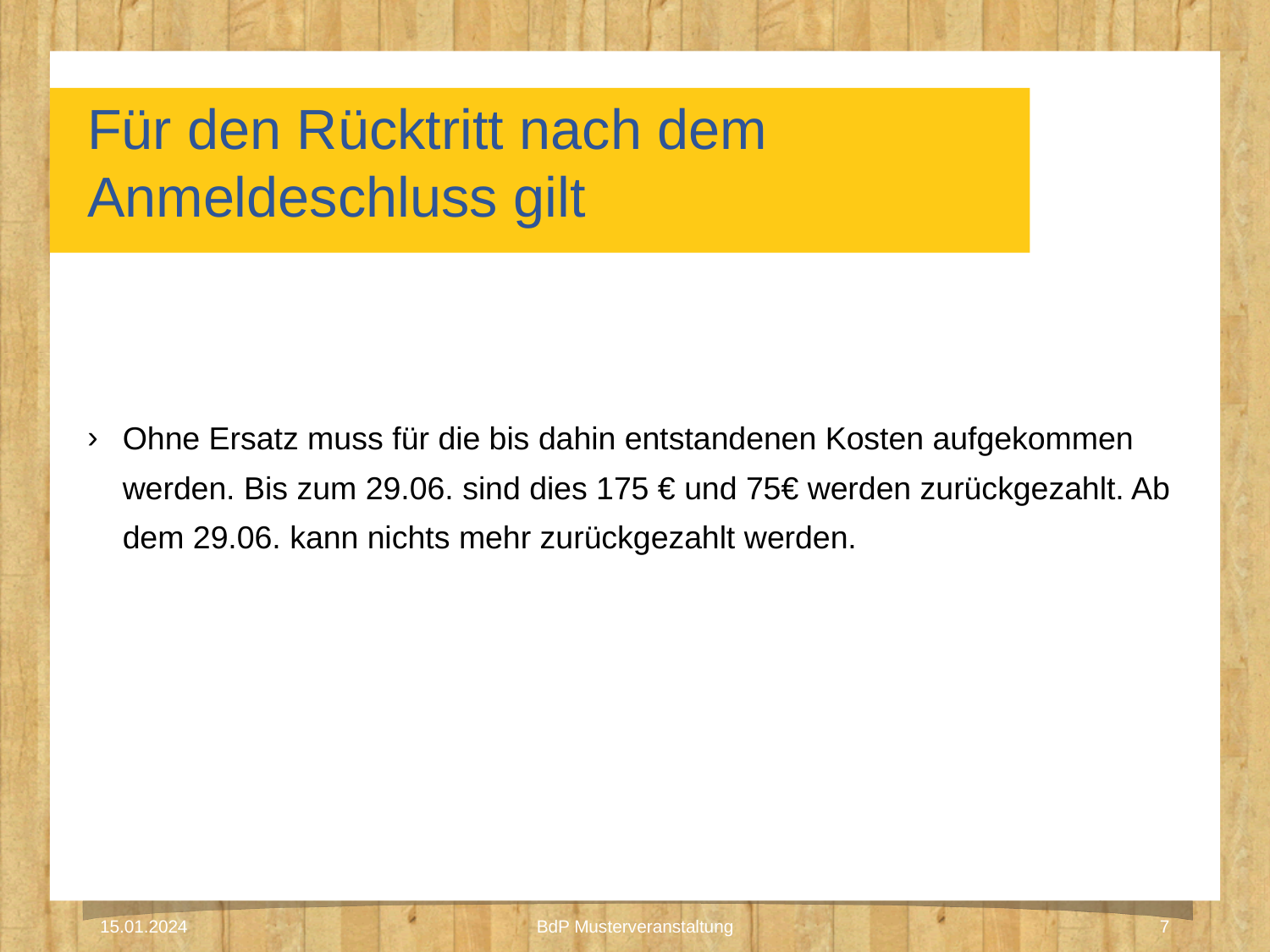

# Für den Rücktritt nach dem Anmeldeschluss gilt
Ohne Ersatz muss für die bis dahin entstandenen Kosten aufgekommen werden. Bis zum 29.06. sind dies 175 € und 75€ werden zurückgezahlt. Ab dem 29.06. kann nichts mehr zurückgezahlt werden.

15.01.2024
7
BdP Musterveranstaltung